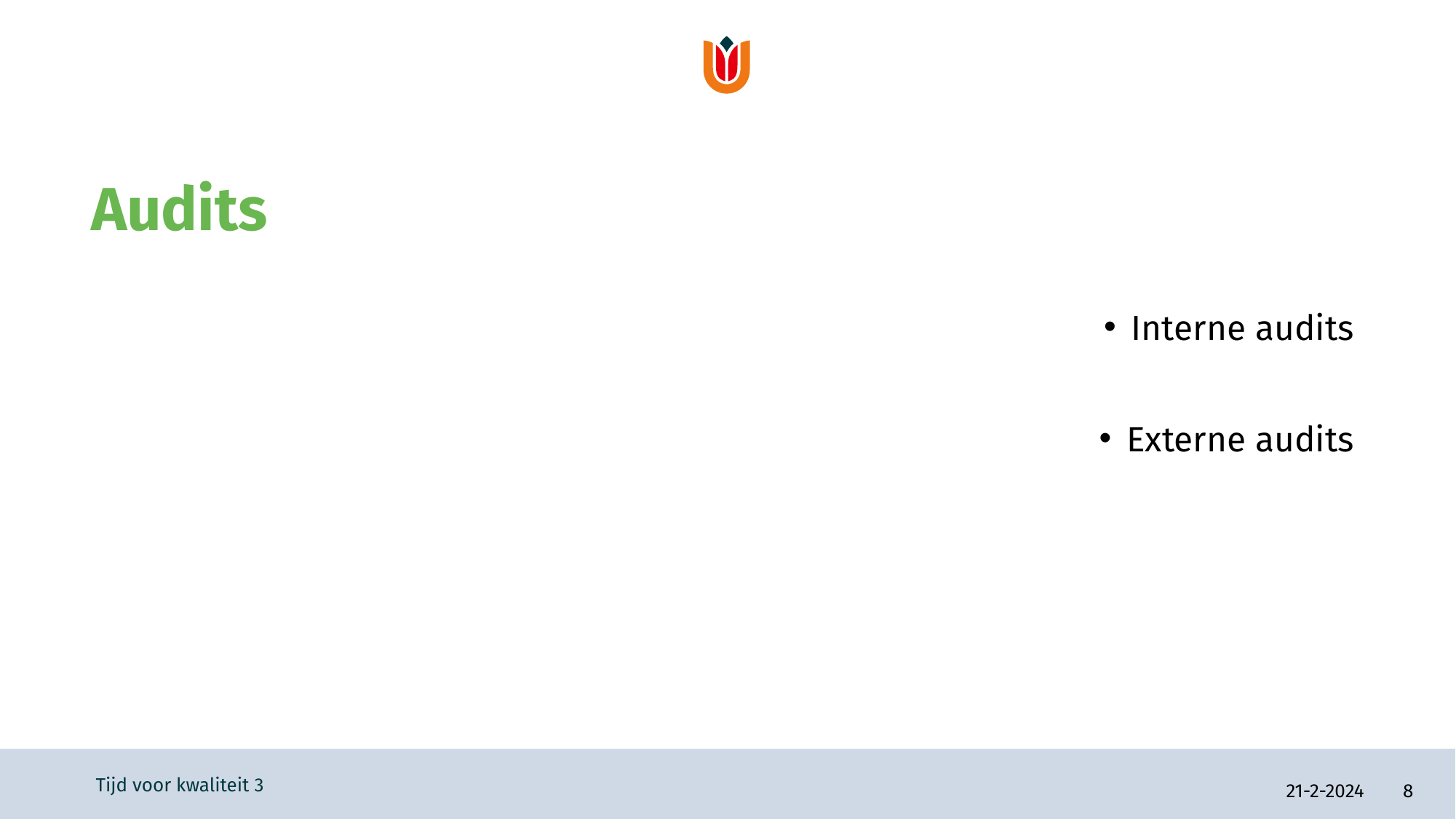

# Audits
Interne audits

Externe audits
21-2-2024
8
Tijd voor kwaliteit 3